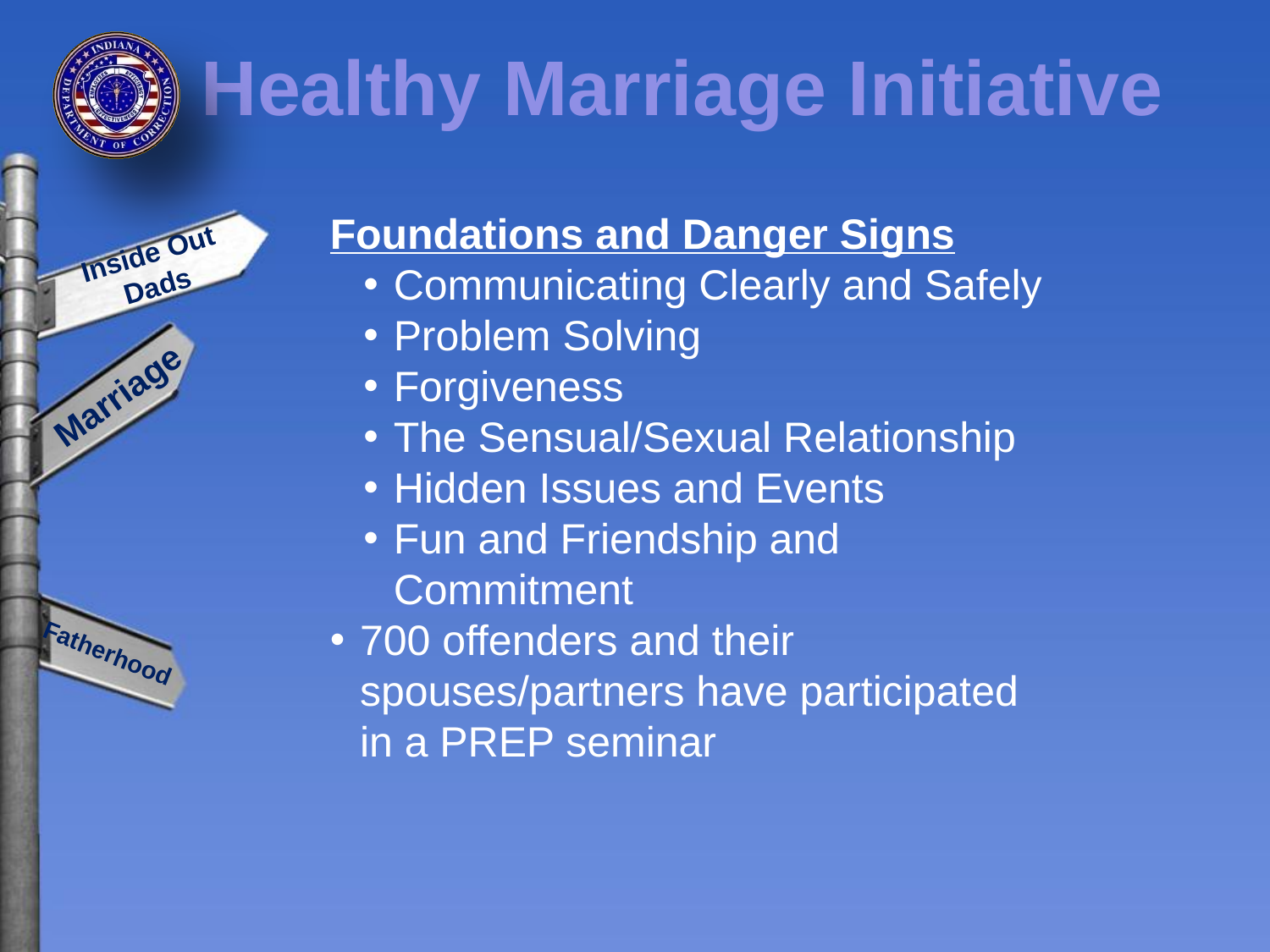

Healthy Marriage Initiative
Foundations and Danger Signs
Communicating Clearly and Safely
Problem Solving
Forgiveness
The Sensual/Sexual Relationship
Hidden Issues and Events
Fun and Friendship and Commitment
700 offenders and their spouses/partners have participated in a PREP seminar
Inside Out Dads
Marriage
Fatherhood